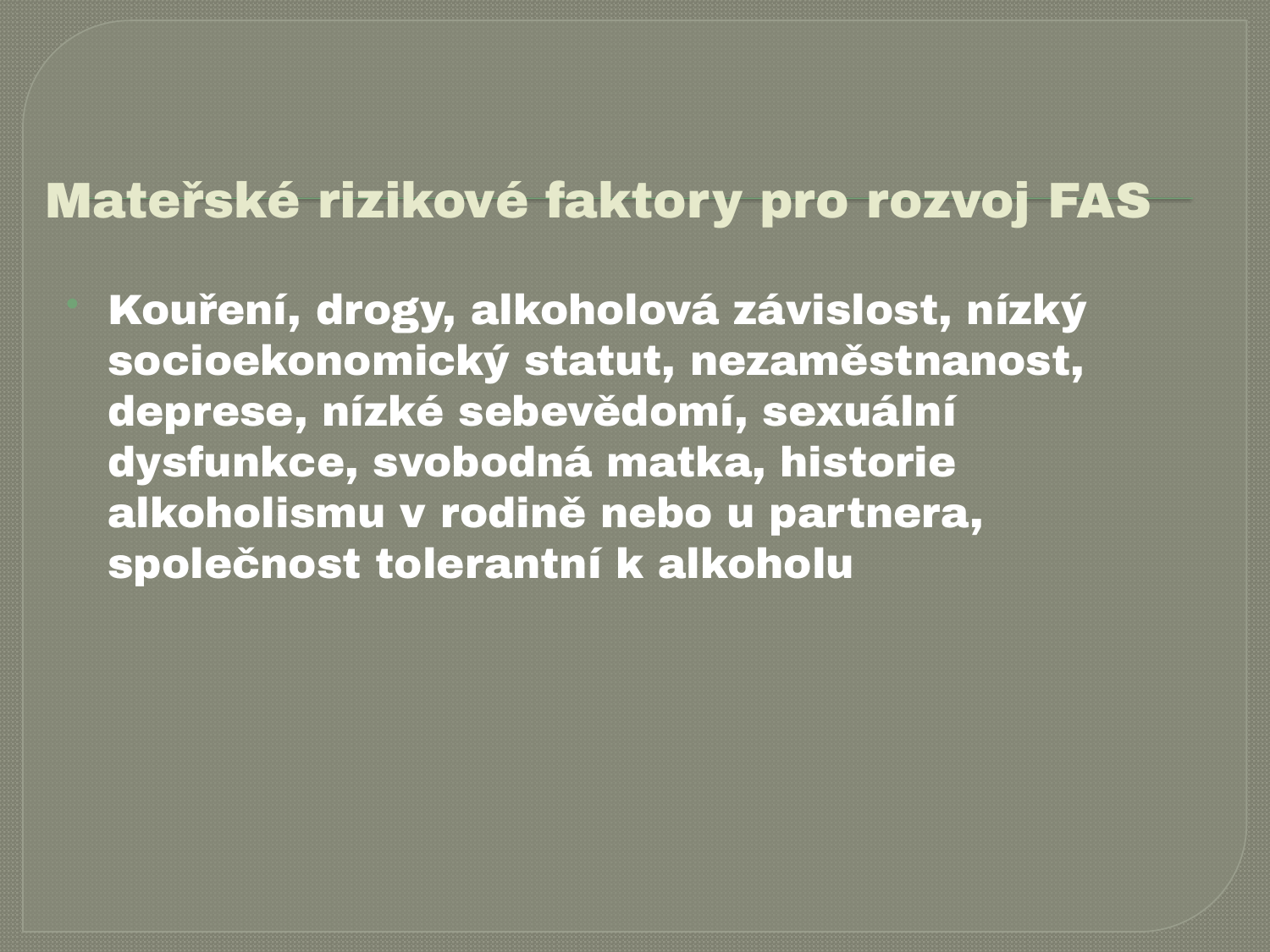

# Mateřské rizikové faktory pro rozvoj FAS
Kouření, drogy, alkoholová závislost, nízký socioekonomický statut, nezaměstnanost, deprese, nízké sebevědomí, sexuální dysfunkce, svobodná matka, historie alkoholismu v rodině nebo u partnera, společnost tolerantní k alkoholu